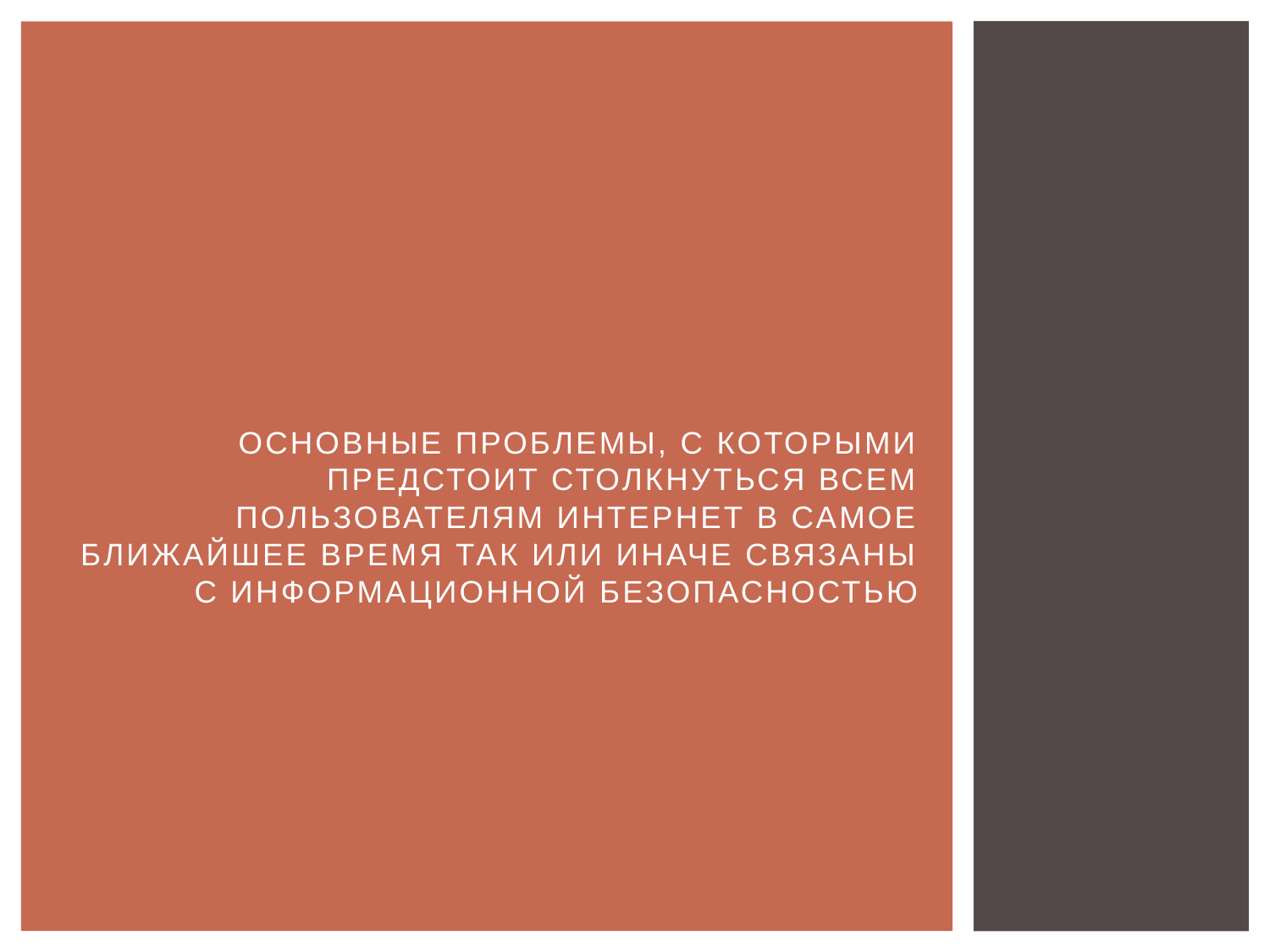

# Основные проблемы, с которыми предстоит столкнуться всем пользователям Интернет в самое ближайшее время так или иначе связаны с информационной безопасностью